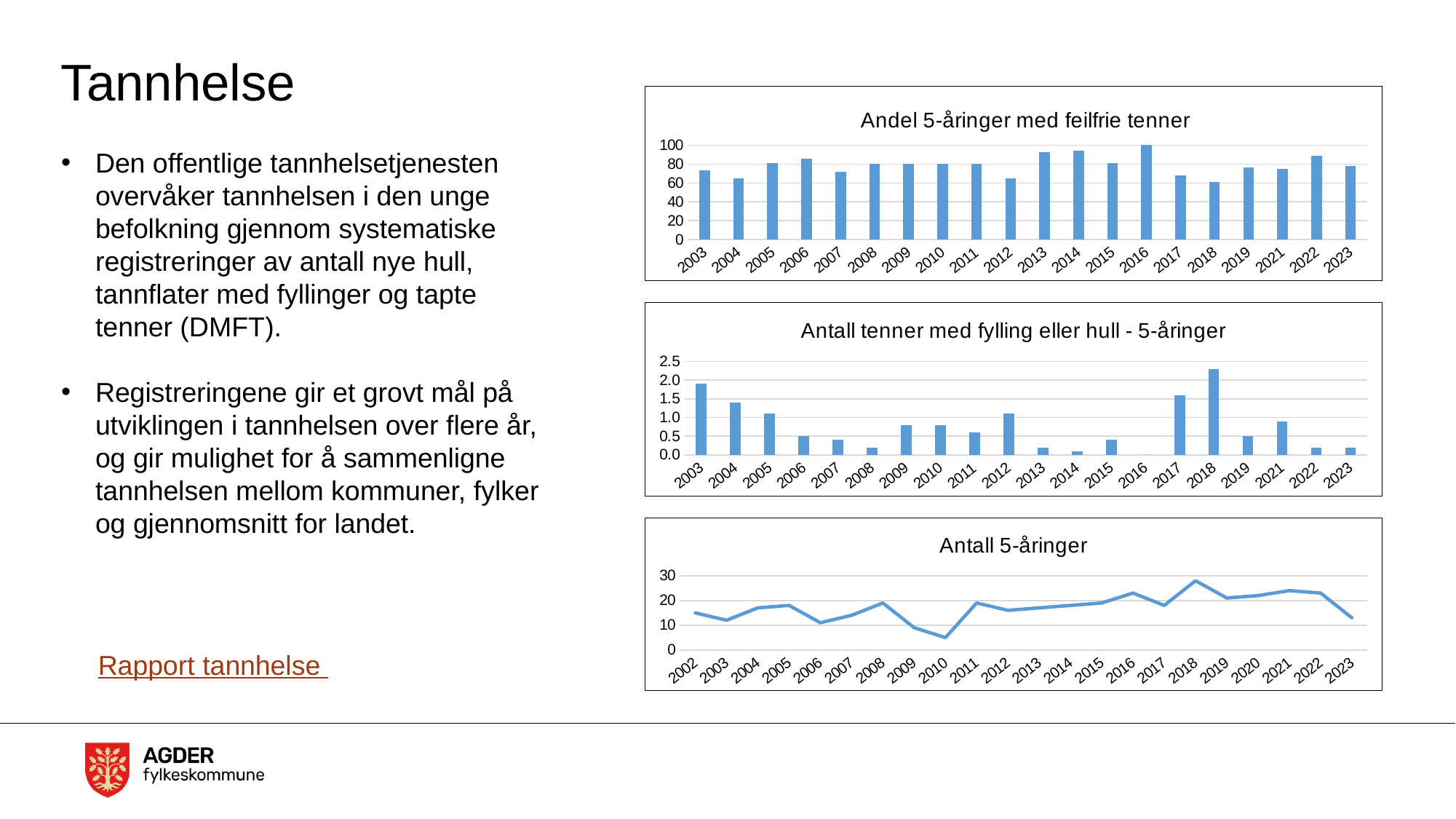

# Tannhelse

### Chart: Andel 5-åringer med feilfrie tenner

| Category | Andel 5-åringer med feilfrie tenner |
|---|---|
| 2003 | 73.3 |
| 2004 | 64.7 |
| 2005 | 81.0 |
| 2006 | 85.7 |
| 2007 | 72.2 |
| 2008 | 80.0 |
| 2009 | 80.0 |
| 2010 | 80.0 |
| 2011 | 80.0 |
| 2012 | 65.0 |
| 2013 | 92.3 |
| 2014 | 94.0 |
| 2015 | 81.0 |
| 2016 | 100.0 |
| 2017 | 68.0 |
| 2018 | 61.0 |
| 2019 | 76.6 |
| 2021 | 75.0 |
| 2022 | 89.0 |
| 2023 | 78.0 |
Den offentlige tannhelsetjenesten overvåker tannhelsen i den unge befolkning gjennom systematiske registreringer av antall nye hull, tannflater med fyllinger og tapte tenner (DMFT).

Registreringene gir et grovt mål på utviklingen i tannhelsen over flere år, og gir mulighet for å sammenligne tannhelsen mellom kommuner, fylker og gjennomsnitt for landet.

### Chart: Antall tenner med fylling eller hull - 5-åringer

| Category | Tenner med fylling eller hull - 5 åringer |
|---|---|
| 2003 | 1.9 |
| 2004 | 1.4 |
| 2005 | 1.1 |
| 2006 | 0.5 |
| 2007 | 0.4 |
| 2008 | 0.2 |
| 2009 | 0.8 |
| 2010 | 0.8 |
| 2011 | 0.6 |
| 2012 | 1.1 |
| 2013 | 0.2 |
| 2014 | 0.1 |
| 2015 | 0.4 |
| 2016 | 0.0 |
| 2017 | 1.6 |
| 2018 | 2.3 |
| 2019 | 0.5 |
| 2021 | 0.9 |
| 2022 | 0.2 |
| 2023 | 0.2 |

### Chart: Antall 5-åringer

| Category | Totalt |
|---|---|
| 2002 | 15.0 |
| 2003 | 12.0 |
| 2004 | 17.0 |
| 2005 | 18.0 |
| 2006 | 11.0 |
| 2007 | 14.0 |
| 2008 | 19.0 |
| 2009 | 9.0 |
| 2010 | 5.0 |
| 2011 | 19.0 |
| 2012 | 16.0 |
| 2013 | 17.0 |
| 2014 | 18.0 |
| 2015 | 19.0 |
| 2016 | 23.0 |
| 2017 | 18.0 |
| 2018 | 28.0 |
| 2019 | 21.0 |
| 2020 | 22.0 |
| 2021 | 24.0 |
| 2022 | 23.0 |
| 2023 | 13.0 |
Rapport tannhelse